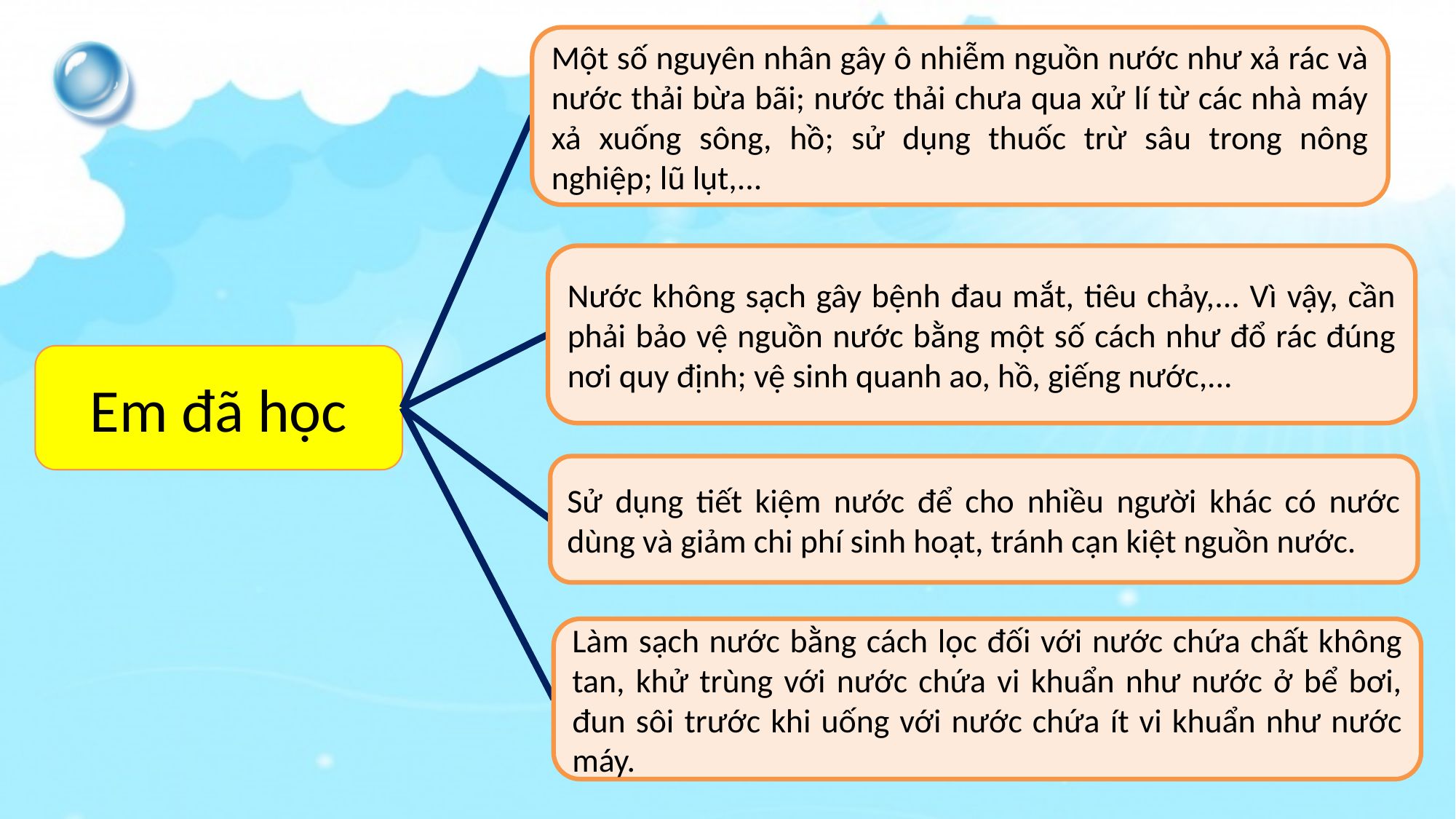

Một số nguyên nhân gây ô nhiễm nguồn nước như xả rác và nước thải bừa bãi; nước thải chưa qua xử lí từ các nhà máy xả xuống sông, hồ; sử dụng thuốc trừ sâu trong nông nghiệp; lũ lụt,...
Nước không sạch gây bệnh đau mắt, tiêu chảy,... Vì vậy, cần phải bảo vệ nguồn nước bằng một số cách như đổ rác đúng nơi quy định; vệ sinh quanh ao, hồ, giếng nước,...
Em đã học
Sử dụng tiết kiệm nước để cho nhiều người khác có nước dùng và giảm chi phí sinh hoạt, tránh cạn kiệt nguồn nước.
Làm sạch nước bằng cách lọc đối với nước chứa chất không tan, khử trùng với nước chứa vi khuẩn như nước ở bể bơi, đun sôi trước khi uống với nước chứa ít vi khuẩn như nước máy.